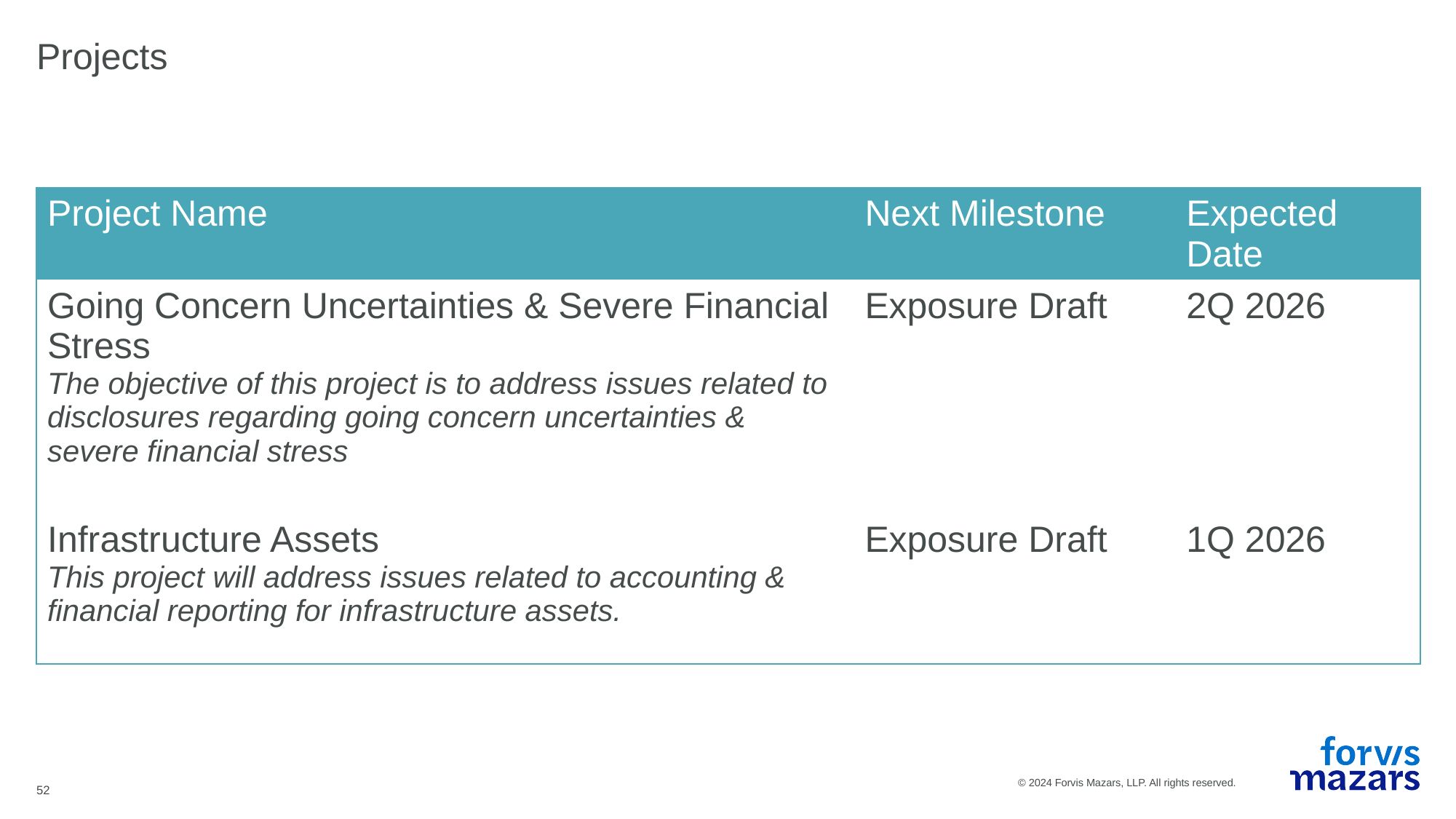

# Projects
| Project Name | Next Milestone | Expected Date |
| --- | --- | --- |
| Going Concern Uncertainties & Severe Financial Stress The objective of this project is to address issues related to disclosures regarding going concern uncertainties & severe financial stress | Exposure Draft | 2Q 2026 |
| Infrastructure Assets This project will address issues related to accounting & financial reporting for infrastructure assets. | Exposure Draft | 1Q 2026 |
52